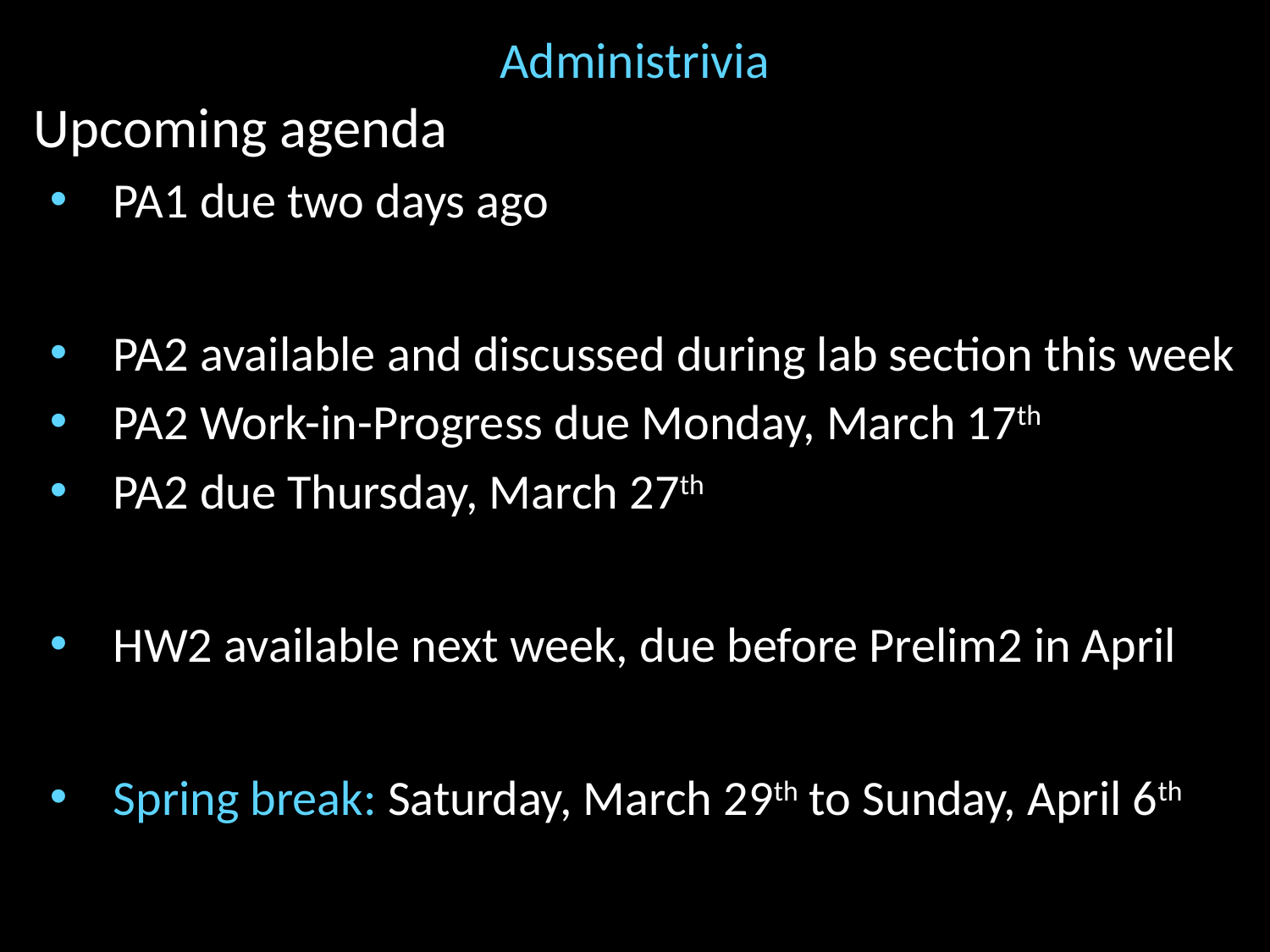

# Administrivia
Upcoming agenda
PA1 due two days ago

PA2 available and discussed during lab section this week
PA2 Work-in-Progress due Monday, March 17th
PA2 due Thursday, March 27th

HW2 available next week, due before Prelim2 in April

Spring break: Saturday, March 29th to Sunday, April 6th